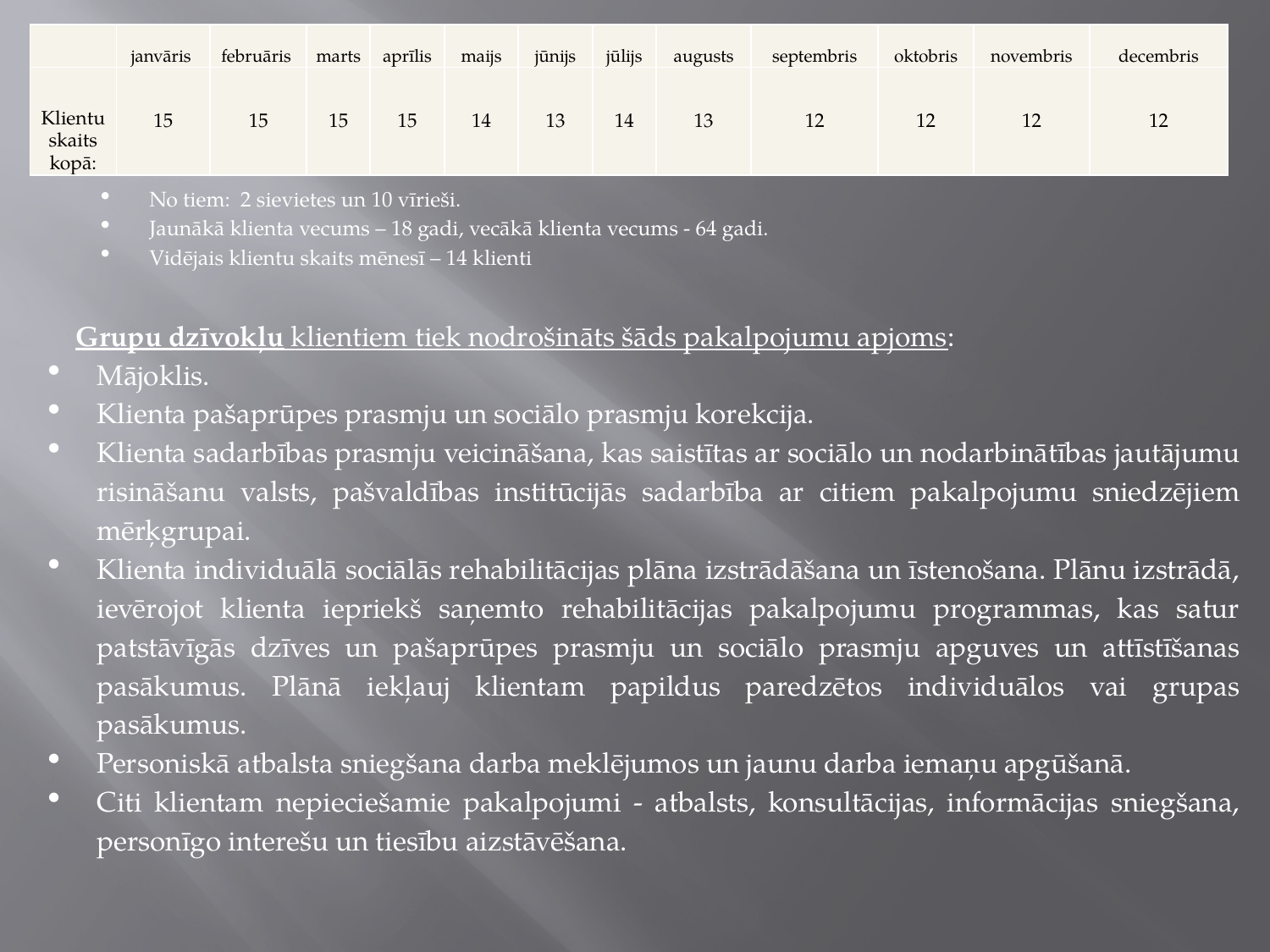

|  | janvāris | februāris | marts | aprīlis | maijs | jūnijs | jūlijs | augusts | septembris | oktobris | novembris | decembris |
| --- | --- | --- | --- | --- | --- | --- | --- | --- | --- | --- | --- | --- |
| Klientu skaits kopā: | 15 | 15 | 15 | 15 | 14 | 13 | 14 | 13 | 12 | 12 | 12 | 12 |
No tiem:  2 sievietes un 10 vīrieši.
Jaunākā klienta vecums – 18 gadi, vecākā klienta vecums - 64 gadi.
Vidējais klientu skaits mēnesī – 14 klienti
Grupu dzīvokļu klientiem tiek nodrošināts šāds pakalpojumu apjoms:
Mājoklis.
Klienta pašaprūpes prasmju un sociālo prasmju korekcija.
Klienta sadarbības prasmju veicināšana, kas saistītas ar sociālo un nodarbinātības jautājumu risināšanu valsts, pašvaldības institūcijās sadarbība ar citiem pakalpojumu sniedzējiem mērķgrupai.
Klienta individuālā sociālās rehabilitācijas plāna izstrādāšana un īstenošana. Plānu izstrādā, ievērojot klienta iepriekš saņemto rehabilitācijas pakalpojumu programmas, kas satur patstāvīgās dzīves un pašaprūpes prasmju un sociālo prasmju apguves un attīstīšanas pasākumus. Plānā iekļauj klientam papildus paredzētos individuālos vai grupas pasākumus.
Personiskā atbalsta sniegšana darba meklējumos un jaunu darba iemaņu apgūšanā.
Citi klientam nepieciešamie pakalpojumi - atbalsts, konsultācijas, informācijas sniegšana, personīgo interešu un tiesību aizstāvēšana.